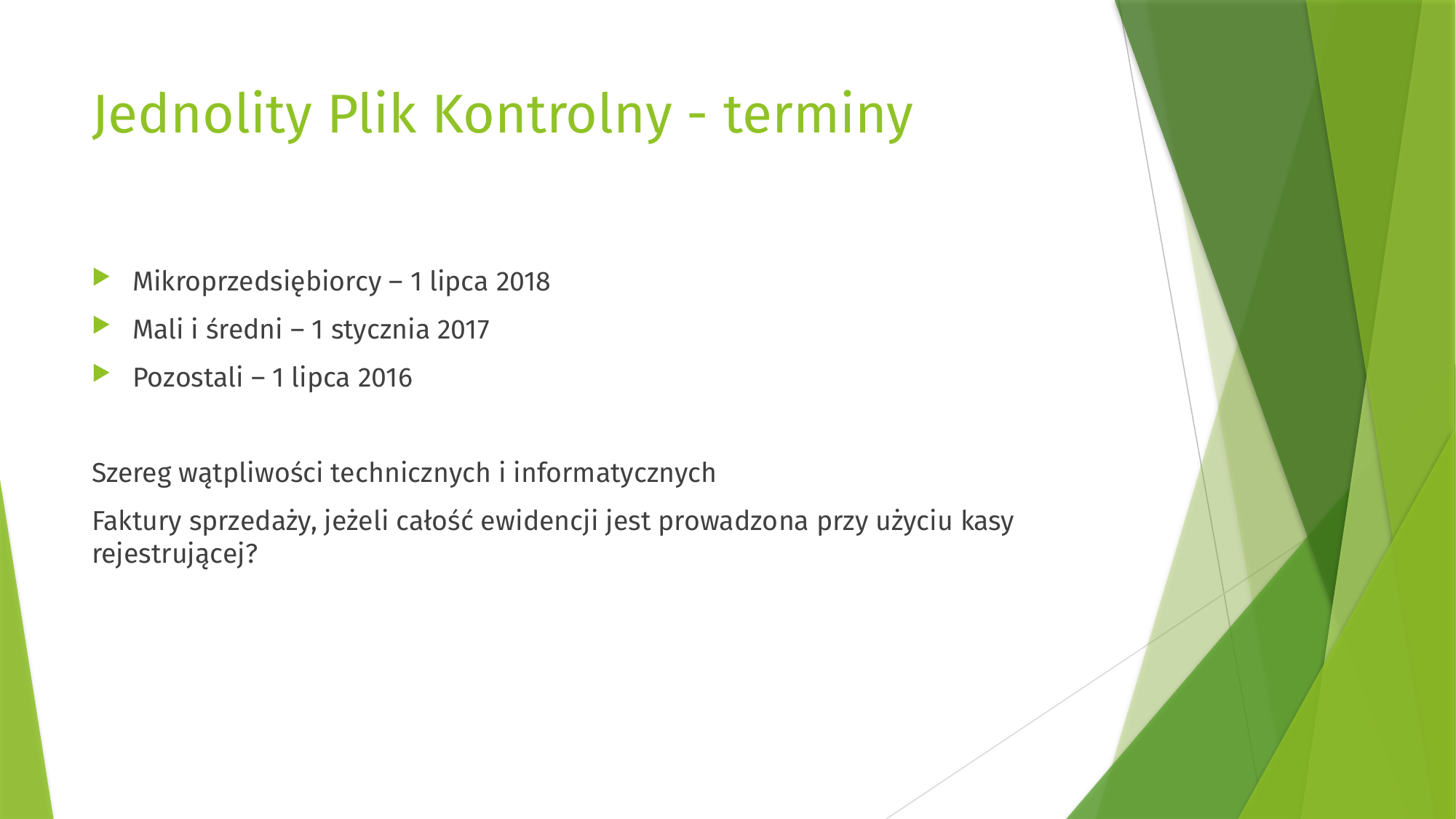

# Jednolity Plik Kontrolny - terminy
Mikroprzedsiębiorcy – 1 lipca 2018
Mali i średni – 1 stycznia 2017
Pozostali – 1 lipca 2016

Szereg wątpliwości technicznych i informatycznych
Faktury sprzedaży, jeżeli całość ewidencji jest prowadzona przy użyciu kasy rejestrującej?